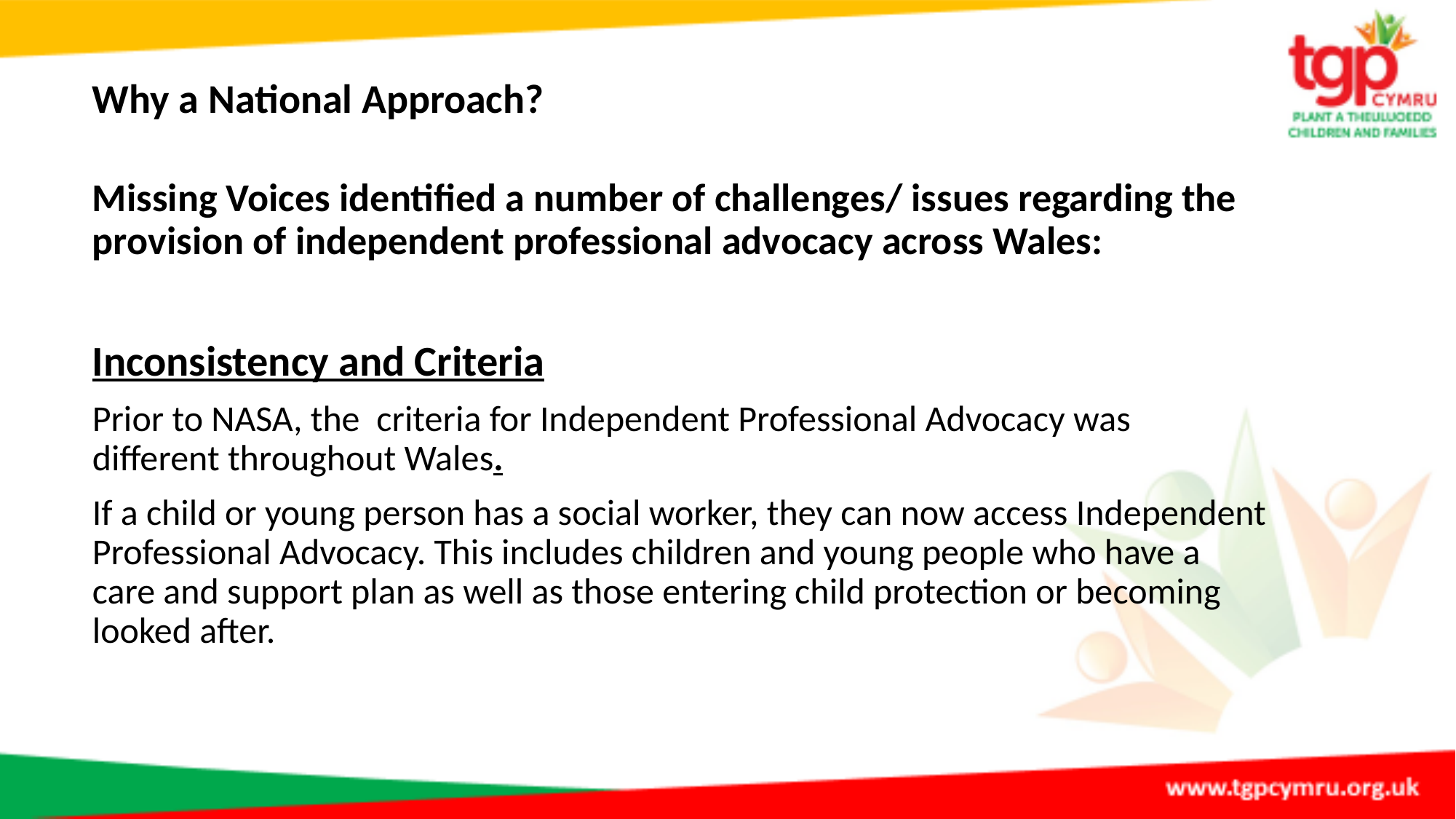

# Why a National Approach?
Missing Voices identified a number of challenges/ issues regarding the provision of independent professional advocacy across Wales:

Inconsistency and Criteria
Prior to NASA, the  criteria for Independent Professional Advocacy was different throughout Wales.
If a child or young person has a social worker, they can now access Independent Professional Advocacy. This includes children and young people who have a care and support plan as well as those entering child protection or becoming looked after.